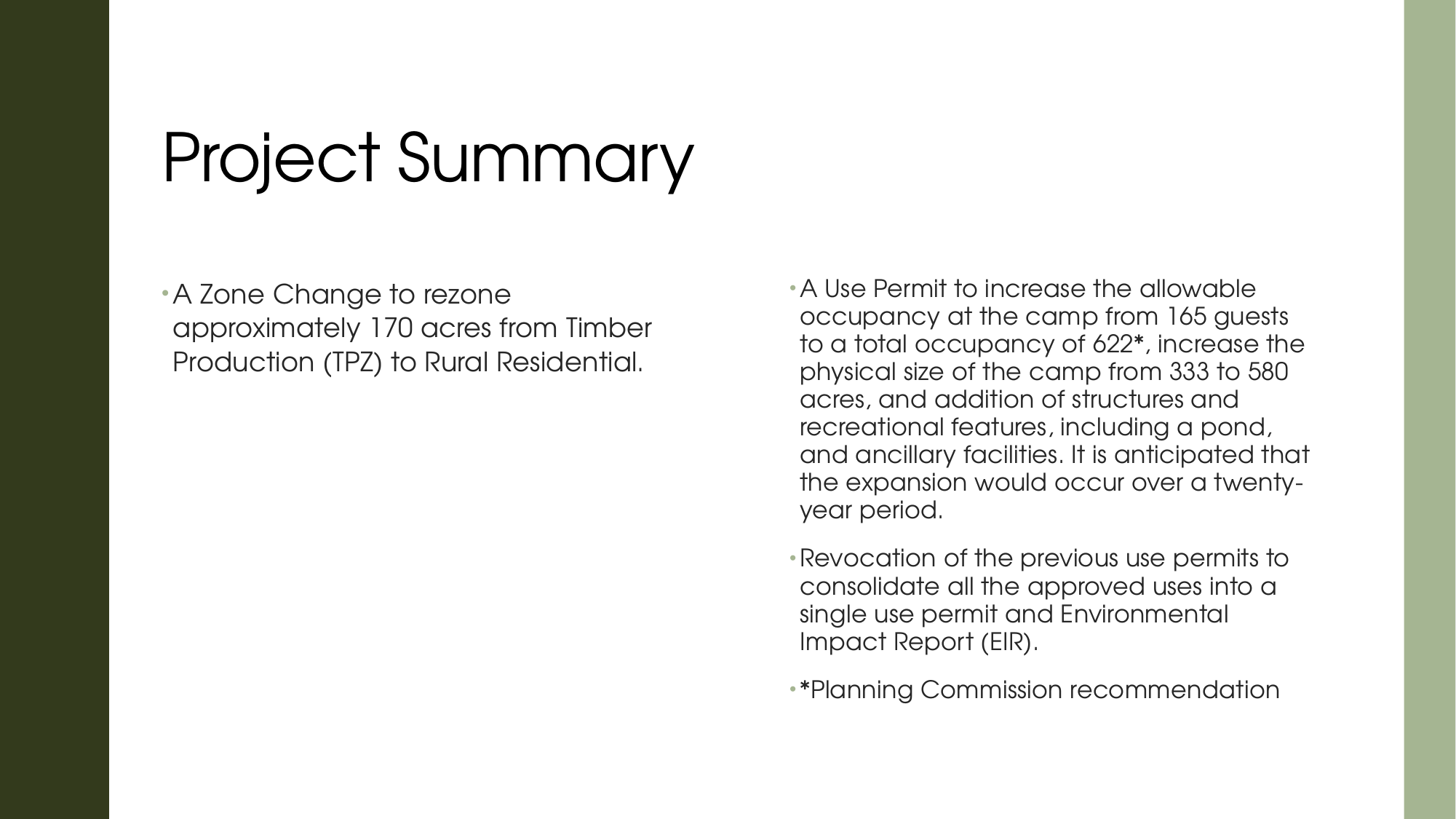

# Project Summary
A Zone Change to rezone approximately 170 acres from Timber Production (TPZ) to Rural Residential.

A Use Permit to increase the allowable occupancy at the camp from 165 guests to a total occupancy of 622*, increase the physical size of the camp from 333 to 580 acres, and addition of structures and recreational features, including a pond, and ancillary facilities. It is anticipated that the expansion would occur over a twenty-year period.
Revocation of the previous use permits to consolidate all the approved uses into a single use permit and Environmental Impact Report (EIR).
*Planning Commission recommendation